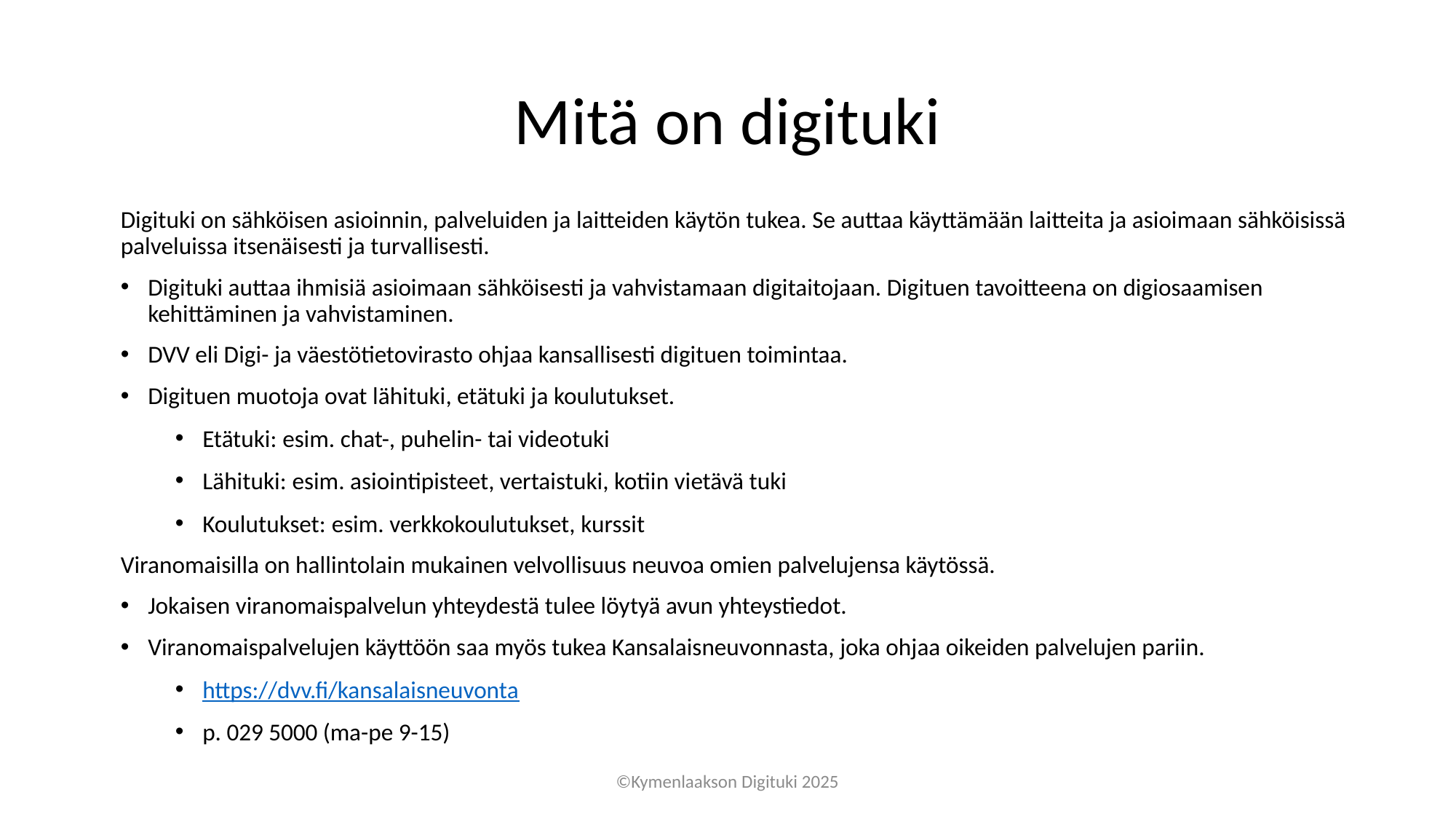

# Mitä on digituki
Digituki on sähköisen asioinnin, palveluiden ja laitteiden käytön tukea. Se auttaa käyttämään laitteita ja asioimaan sähköisissä palveluissa itsenäisesti ja turvallisesti.
Digituki auttaa ihmisiä asioimaan sähköisesti ja vahvistamaan digitaitojaan. Digituen tavoitteena on digiosaamisen kehittäminen ja vahvistaminen.
DVV eli Digi- ja väestötietovirasto ohjaa kansallisesti digituen toimintaa.
Digituen muotoja ovat lähituki, etätuki ja koulutukset.
Etätuki: esim. chat-, puhelin- tai videotuki
Lähituki: esim. asiointipisteet, vertaistuki, kotiin vietävä tuki
Koulutukset: esim. verkkokoulutukset, kurssit
Viranomaisilla on hallintolain mukainen velvollisuus neuvoa omien palvelujensa käytössä.
Jokaisen viranomaispalvelun yhteydestä tulee löytyä avun yhteystiedot.
Viranomaispalvelujen käyttöön saa myös tukea Kansalaisneuvonnasta, joka ohjaa oikeiden palvelujen pariin.
https://dvv.fi/kansalaisneuvonta
p. 029 5000 (ma-pe 9-15)
©Kymenlaakson Digituki 2025